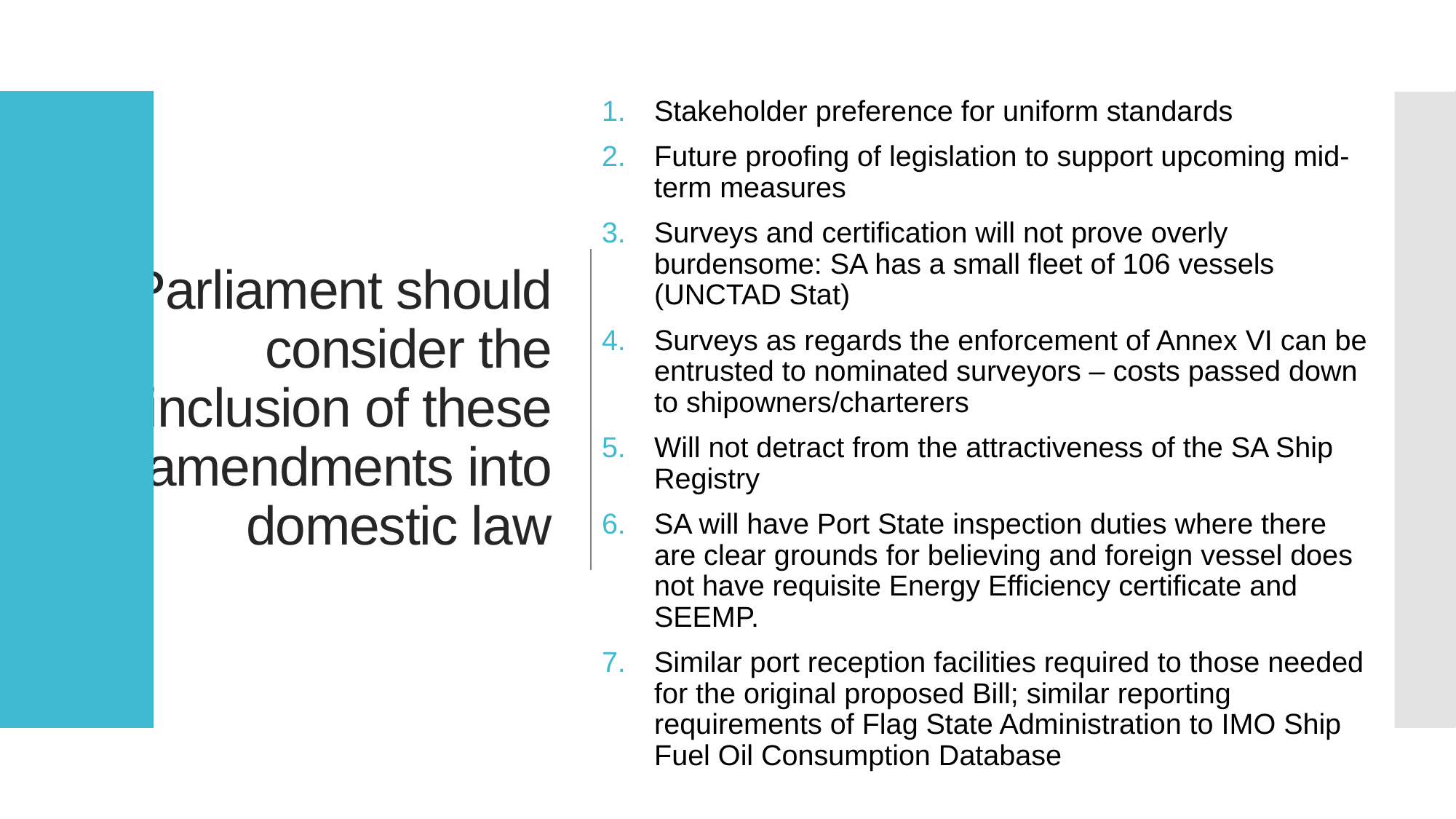

Stakeholder preference for uniform standards
Future proofing of legislation to support upcoming mid-term measures
Surveys and certification will not prove overly burdensome: SA has a small fleet of 106 vessels (UNCTAD Stat)
Surveys as regards the enforcement of Annex VI can be entrusted to nominated surveyors – costs passed down to shipowners/charterers
Will not detract from the attractiveness of the SA Ship Registry
SA will have Port State inspection duties where there are clear grounds for believing and foreign vessel does not have requisite Energy Efficiency certificate and SEEMP.
Similar port reception facilities required to those needed for the original proposed Bill; similar reporting requirements of Flag State Administration to IMO Ship Fuel Oil Consumption Database

# Parliament should consider the inclusion of these amendments into domestic law